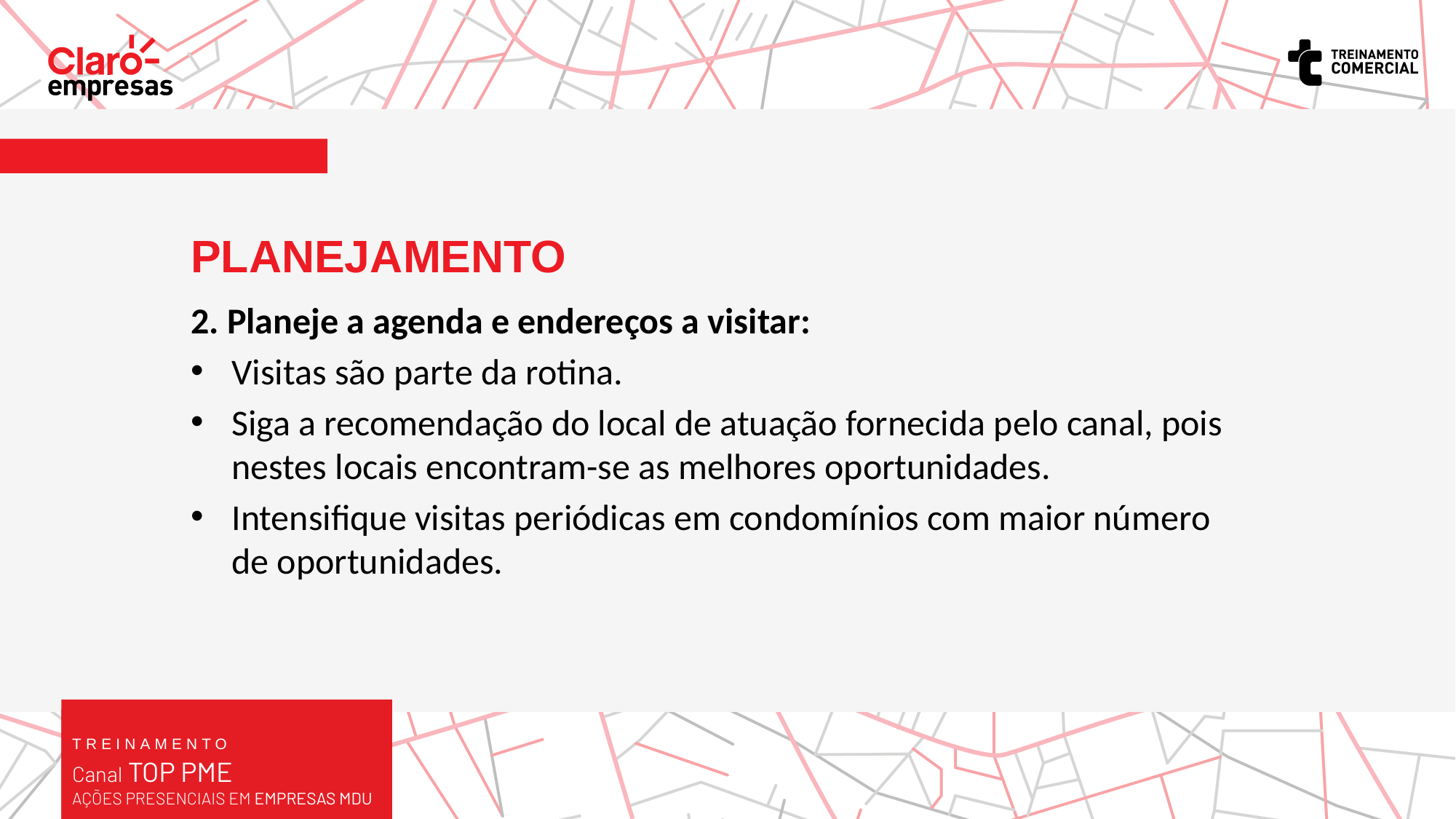

PLANEJAMENTO
2. Planeje a agenda e endereços a visitar:
Visitas são parte da rotina.
Siga a recomendação do local de atuação fornecida pelo canal, pois nestes locais encontram-se as melhores oportunidades.
Intensifique visitas periódicas em condomínios com maior número de oportunidades.